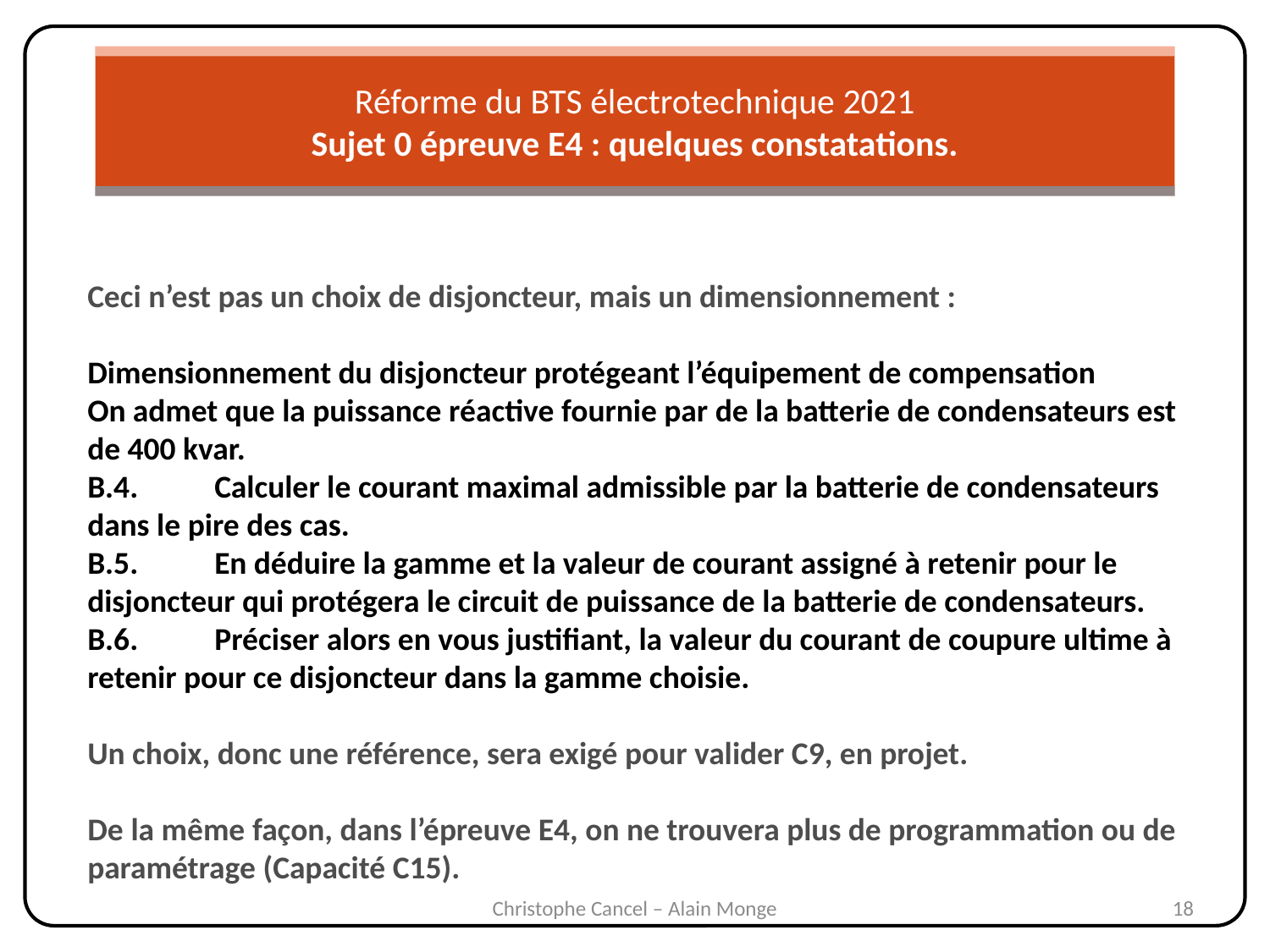

Réforme du BTS électrotechnique 2021
Sujet 0 épreuve E4 : quelques constatations.

Ceci n’est pas un choix de disjoncteur, mais un dimensionnement :

Dimensionnement du disjoncteur protégeant l’équipement de compensation
On admet que la puissance réactive fournie par de la batterie de condensateurs est de 400 kvar.
B.4.	Calculer le courant maximal admissible par la batterie de condensateurs dans le pire des cas.
B.5.	En déduire la gamme et la valeur de courant assigné à retenir pour le disjoncteur qui protégera le circuit de puissance de la batterie de condensateurs.
B.6.	Préciser alors en vous justifiant, la valeur du courant de coupure ultime à retenir pour ce disjoncteur dans la gamme choisie.

Un choix, donc une référence, sera exigé pour valider C9, en projet.

De la même façon, dans l’épreuve E4, on ne trouvera plus de programmation ou de paramétrage (Capacité C15).

Christophe Cancel – Alain Monge
18